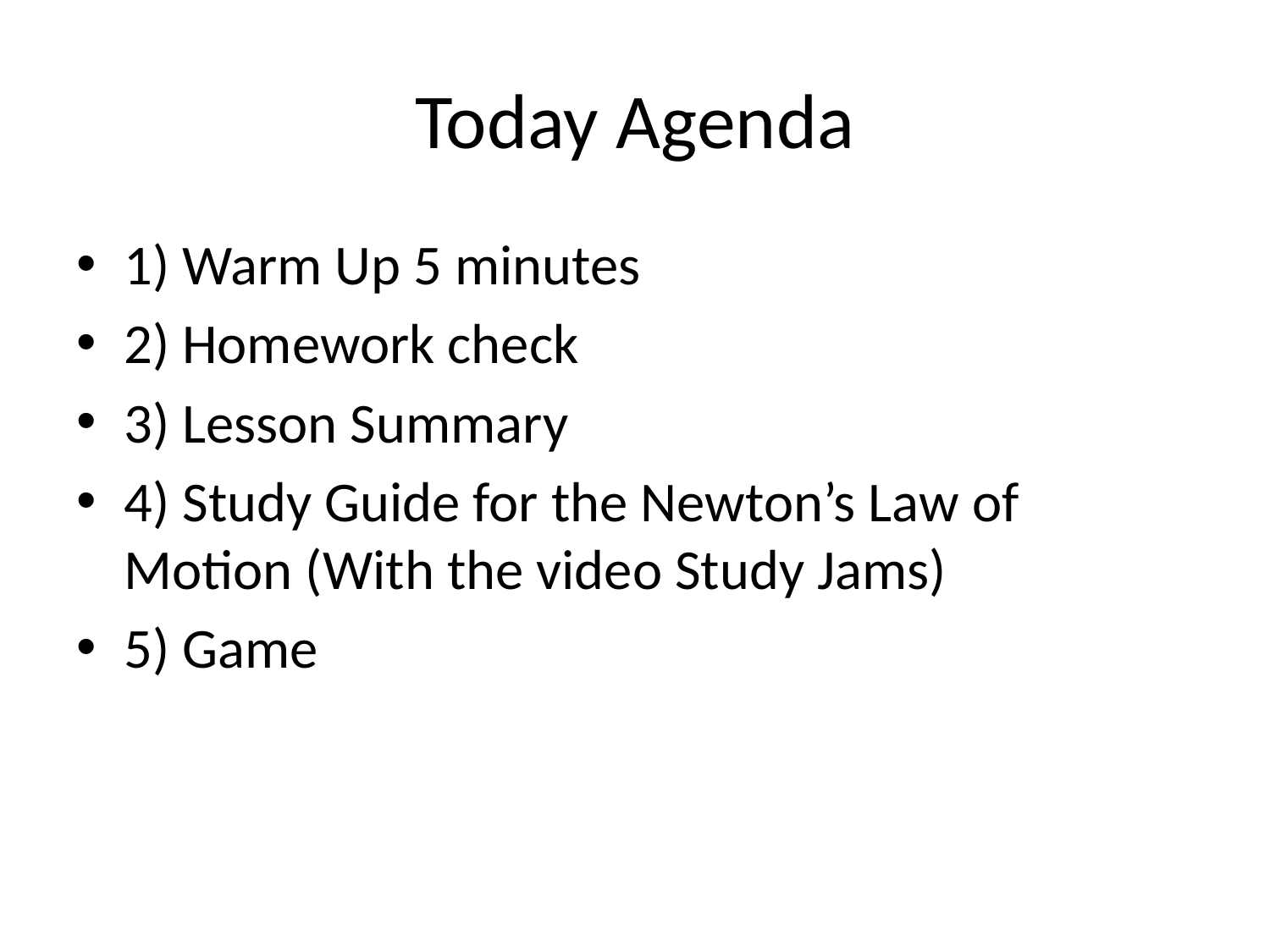

# Today Agenda
1) Warm Up 5 minutes
2) Homework check
3) Lesson Summary
4) Study Guide for the Newton’s Law of Motion (With the video Study Jams)
5) Game